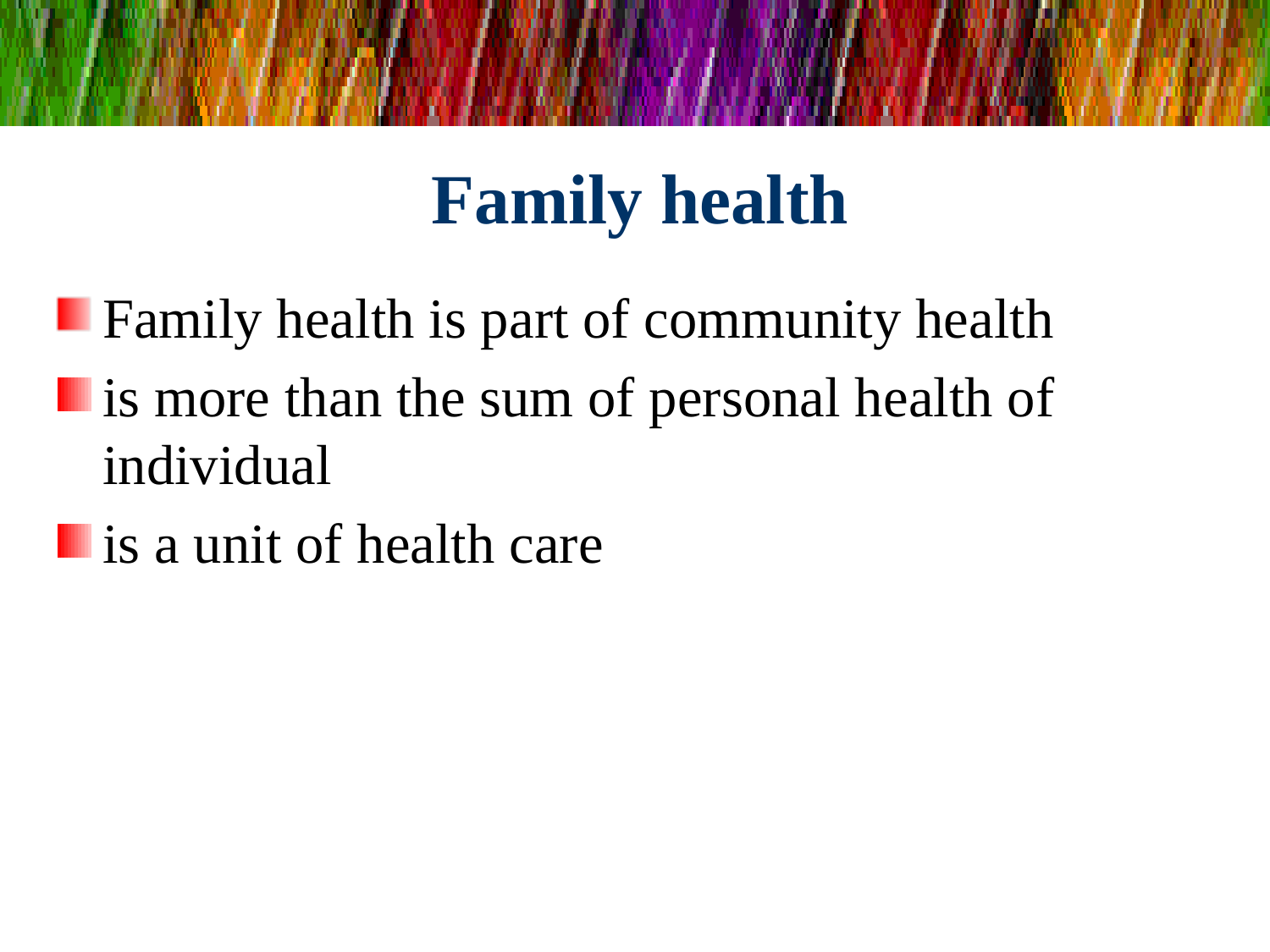

# Family health
Family health is part of community health
is more than the sum of personal health of individual
is a unit of health care